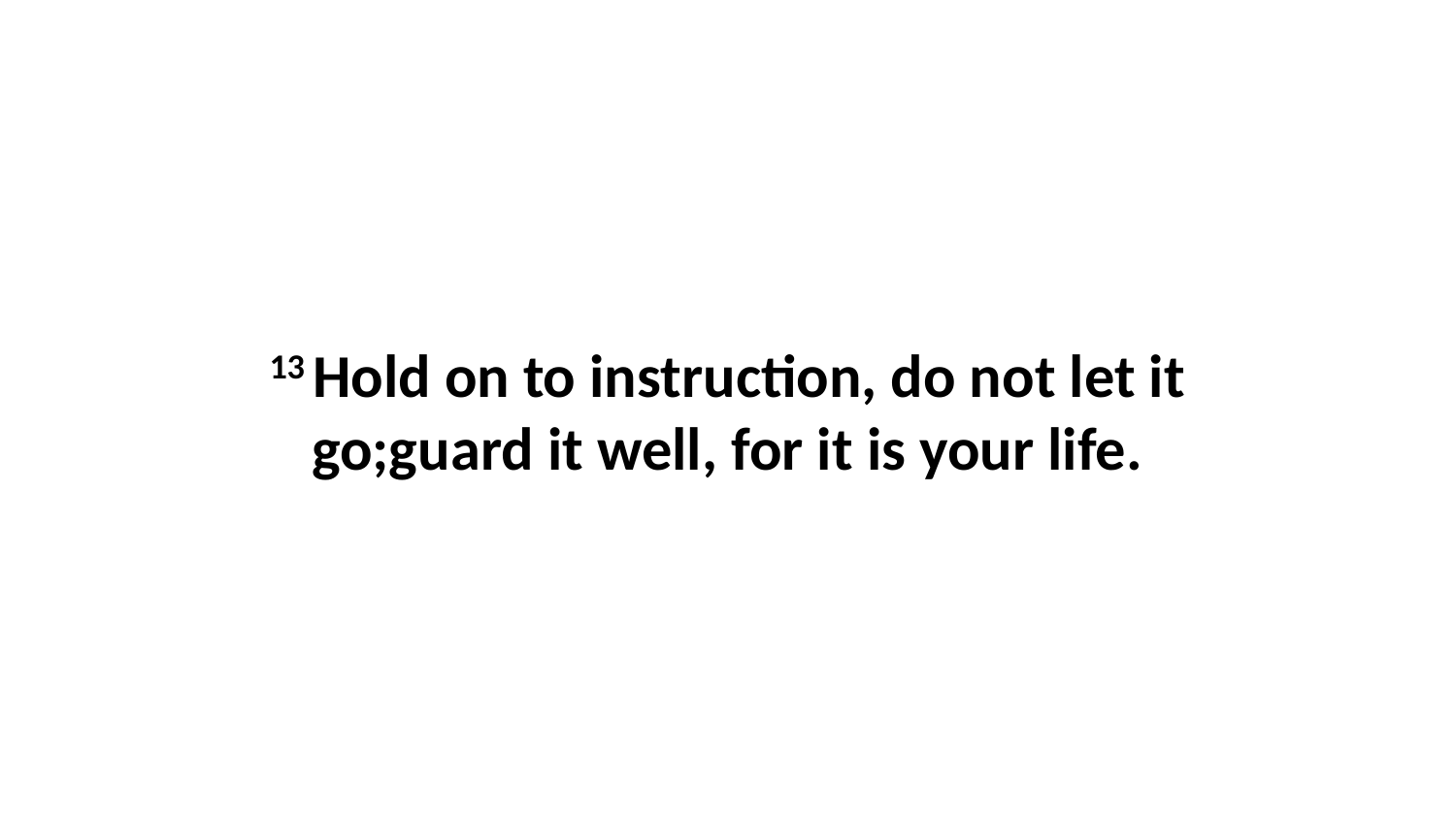

13 Hold on to instruction, do not let it go;guard it well, for it is your life.